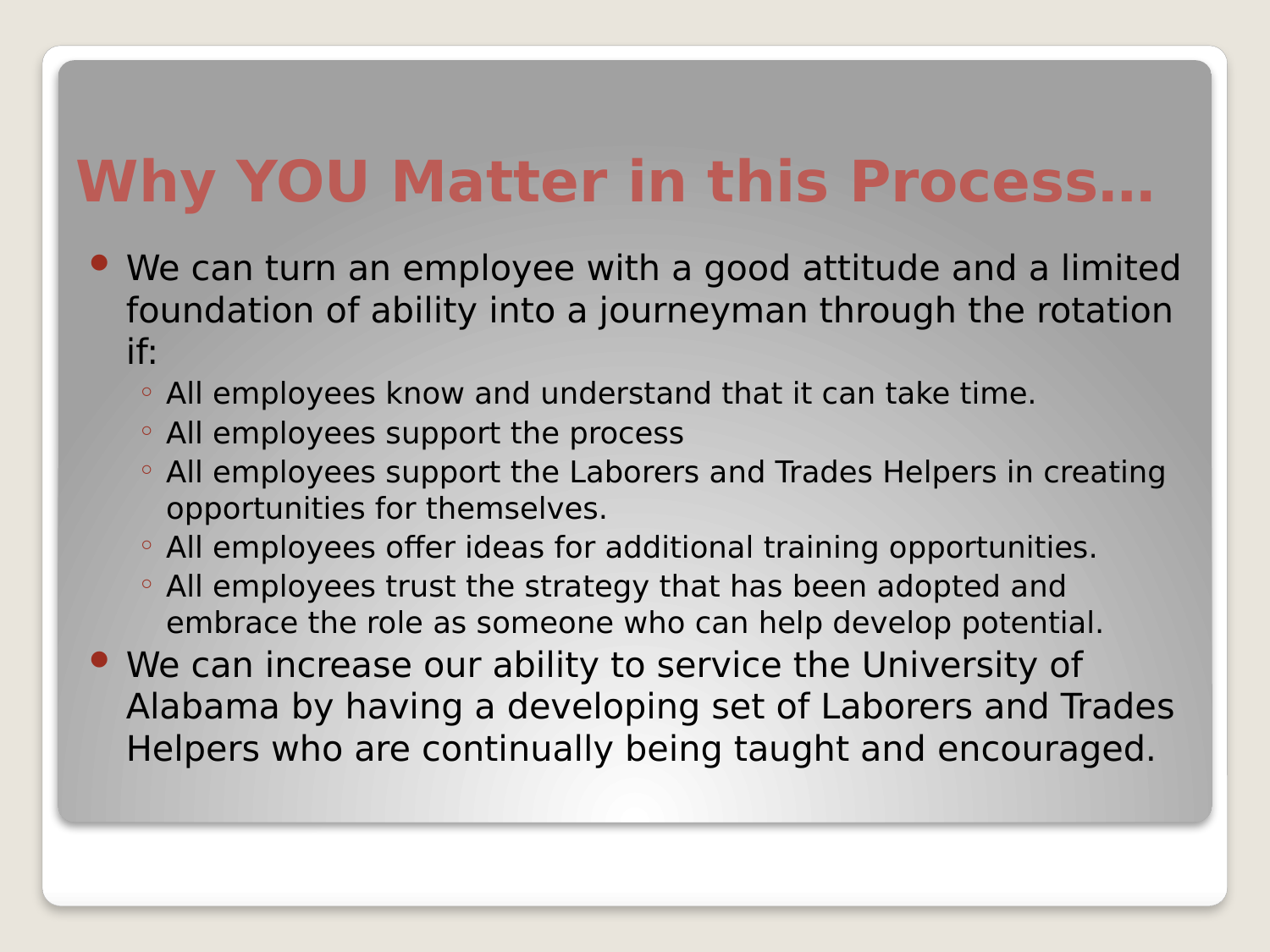

# Why YOU Matter in this Process…
We can turn an employee with a good attitude and a limited foundation of ability into a journeyman through the rotation if:
All employees know and understand that it can take time.
All employees support the process
All employees support the Laborers and Trades Helpers in creating opportunities for themselves.
All employees offer ideas for additional training opportunities.
All employees trust the strategy that has been adopted and embrace the role as someone who can help develop potential.
We can increase our ability to service the University of Alabama by having a developing set of Laborers and Trades Helpers who are continually being taught and encouraged.